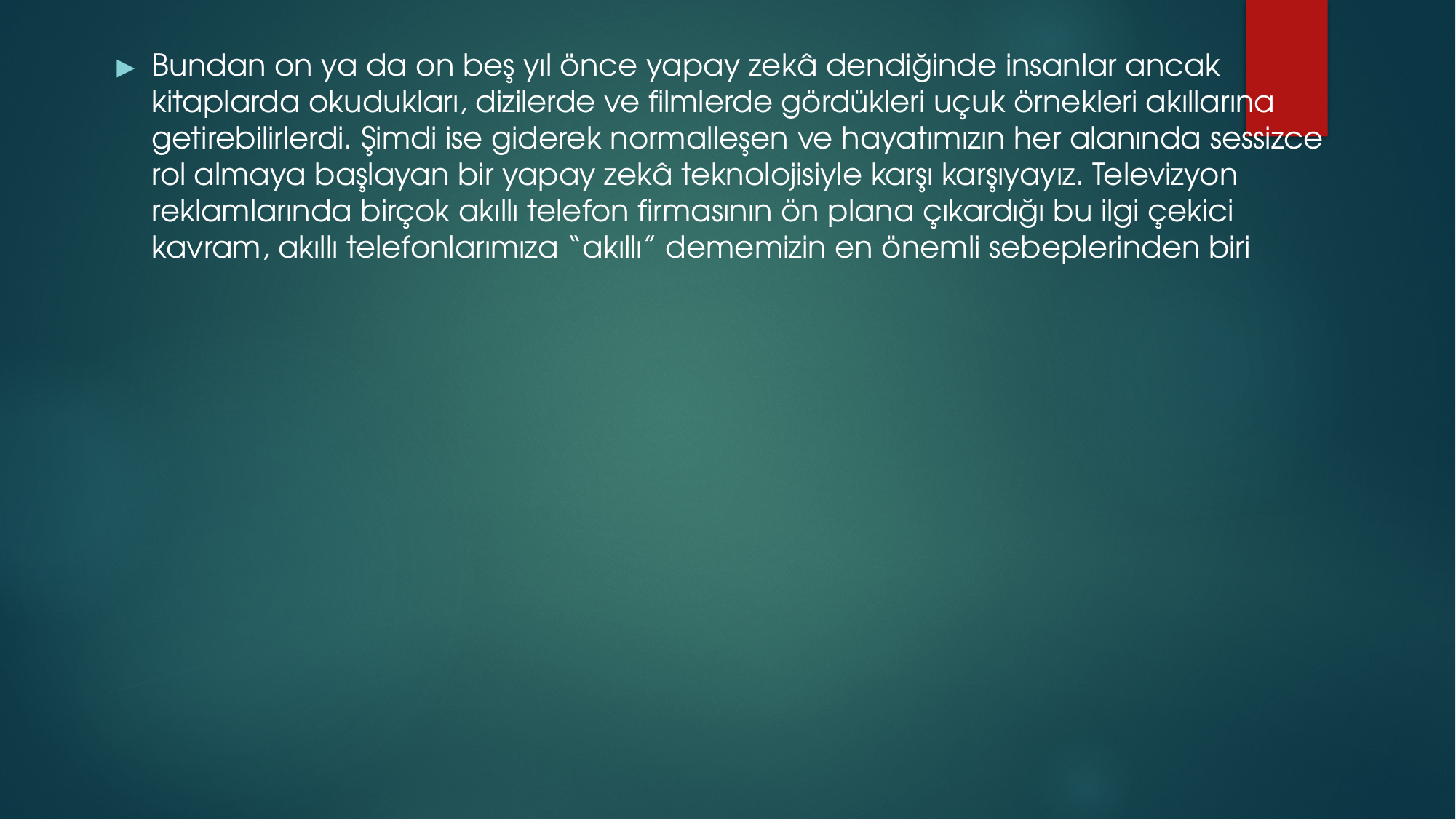

Bundan on ya da on beş yıl önce yapay zekâ dendiğinde insanlar ancak kitaplarda okudukları, dizilerde ve filmlerde gördükleri uçuk örnekleri akıllarına getirebilirlerdi. Şimdi ise giderek normalleşen ve hayatımızın her alanında sessizce rol almaya başlayan bir yapay zekâ teknolojisiyle karşı karşıyayız. Televizyon reklamlarında birçok akıllı telefon firmasının ön plana çıkardığı bu ilgi çekici kavram, akıllı telefonlarımıza “akıllı” dememizin en önemli sebeplerinden biri